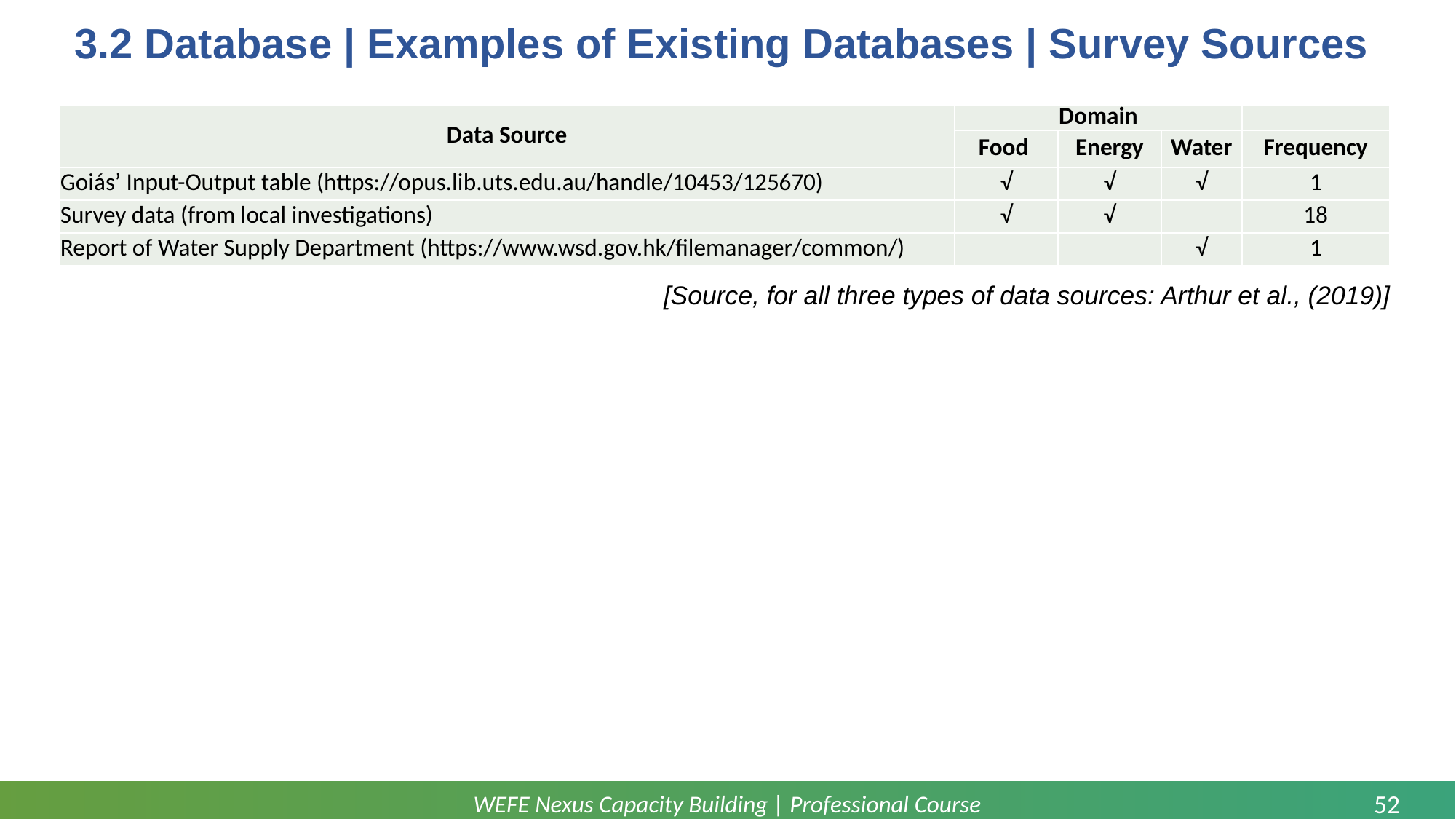

# 3.2 Database | Examples of Existing Databases | Survey Sources
| Data Source | Domain |  |  |  |
| --- | --- | --- | --- | --- |
|  | Food | Energy | Water | Frequency |
| Goiás’ Input-Output table (https://opus.lib.uts.edu.au/handle/10453/125670) | √ | √ | √ | 1 |
| Survey data (from local investigations) | √ | √ |  | 18 |
| Report of Water Supply Department (https://www.wsd.gov.hk/filemanager/common/) |  |  | √ | 1 |
[Source, for all three types of data sources: Arthur et al., (2019)]